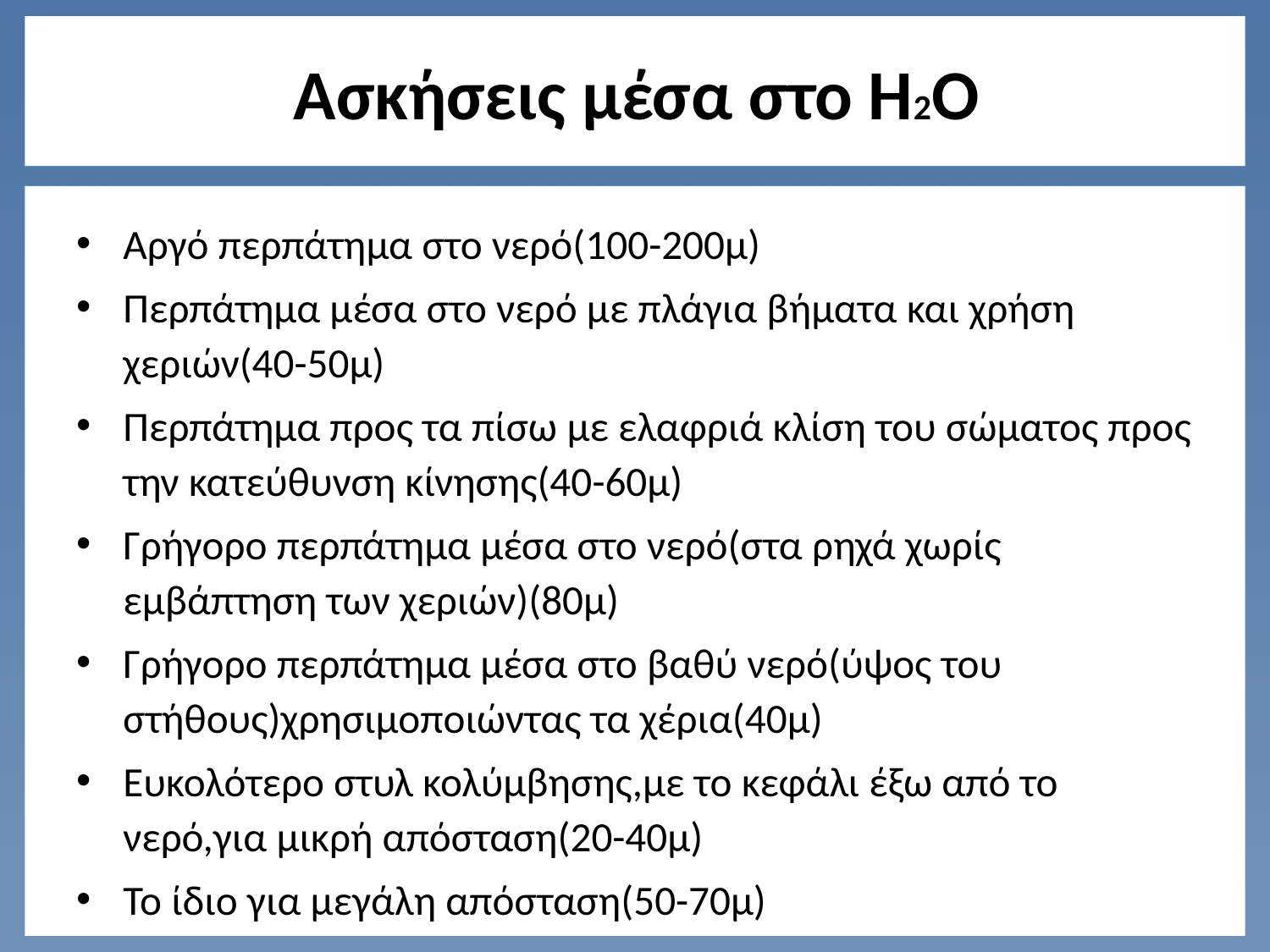

# Ασκήσεις μέσα στο Η2Ο
Αργό περπάτημα στο νερό(100-200μ)
Περπάτημα μέσα στο νερό με πλάγια βήματα και χρήση χεριών(40-50μ)
Περπάτημα προς τα πίσω με ελαφριά κλίση του σώματος προς την κατεύθυνση κίνησης(40-60μ)
Γρήγορο περπάτημα μέσα στο νερό(στα ρηχά χωρίς εμβάπτηση των χεριών)(80μ)
Γρήγορο περπάτημα μέσα στο βαθύ νερό(ύψος του στήθους)χρησιμοποιώντας τα χέρια(40μ)
Ευκολότερο στυλ κολύμβησης,με το κεφάλι έξω από το νερό,για μικρή απόσταση(20-40μ)
Το ίδιο για μεγάλη απόσταση(50-70μ)